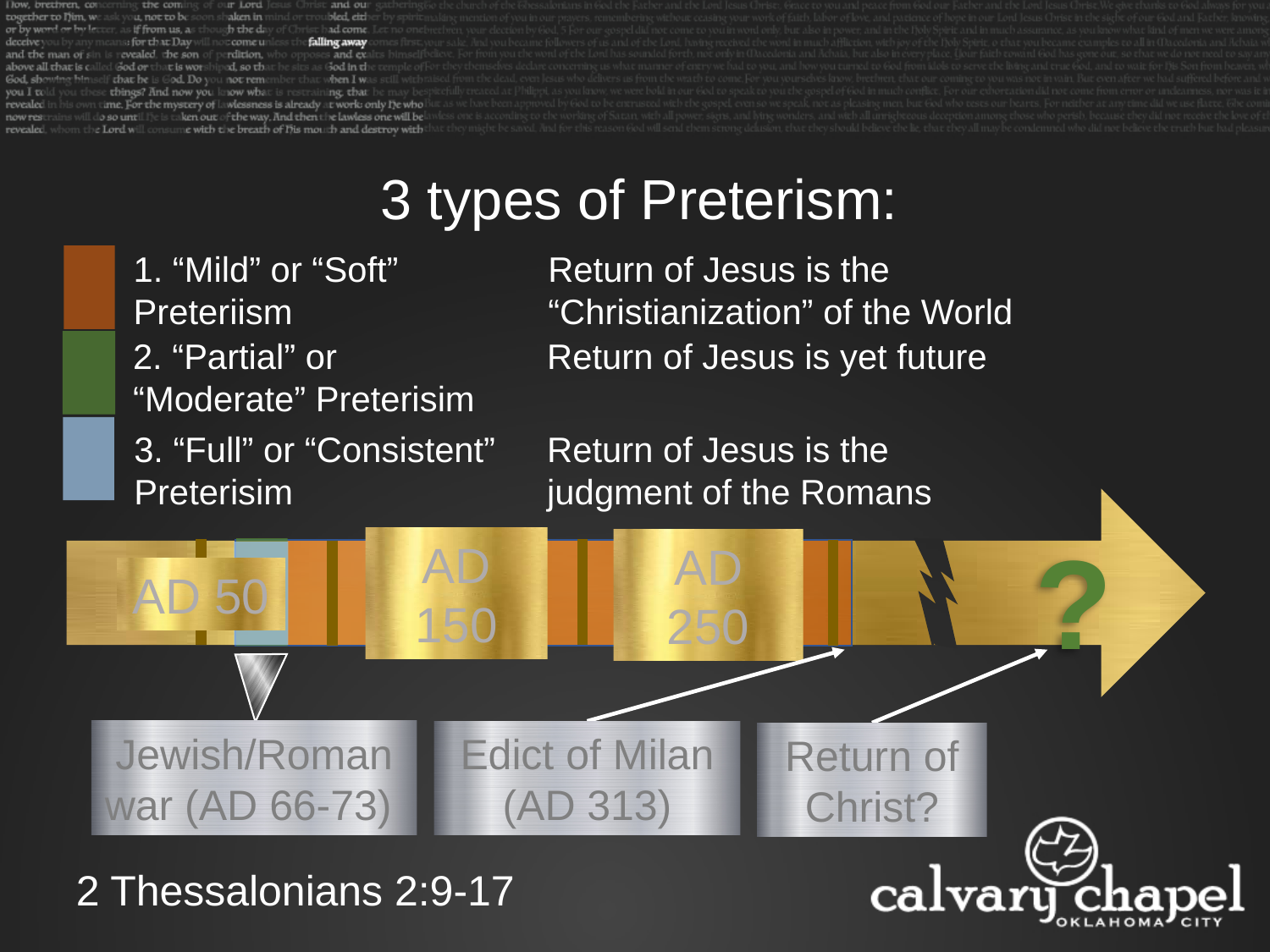

3 types of Preterism:
Return of Jesus is the “Christianization” of the World
1. “Mild” or “Soft” Preteriism

2. “Partial” or “Moderate” Preterisim
Return of Jesus is yet future

3. “Full” or “Consistent” Preterisim
Return of Jesus is the judgment of the Romans

?

AD 150
AD 50
AD 250

Jewish/Roman war (AD 66-73)
Edict of Milan (AD 313)
Return of Christ?
2 Thessalonians 2:9-17